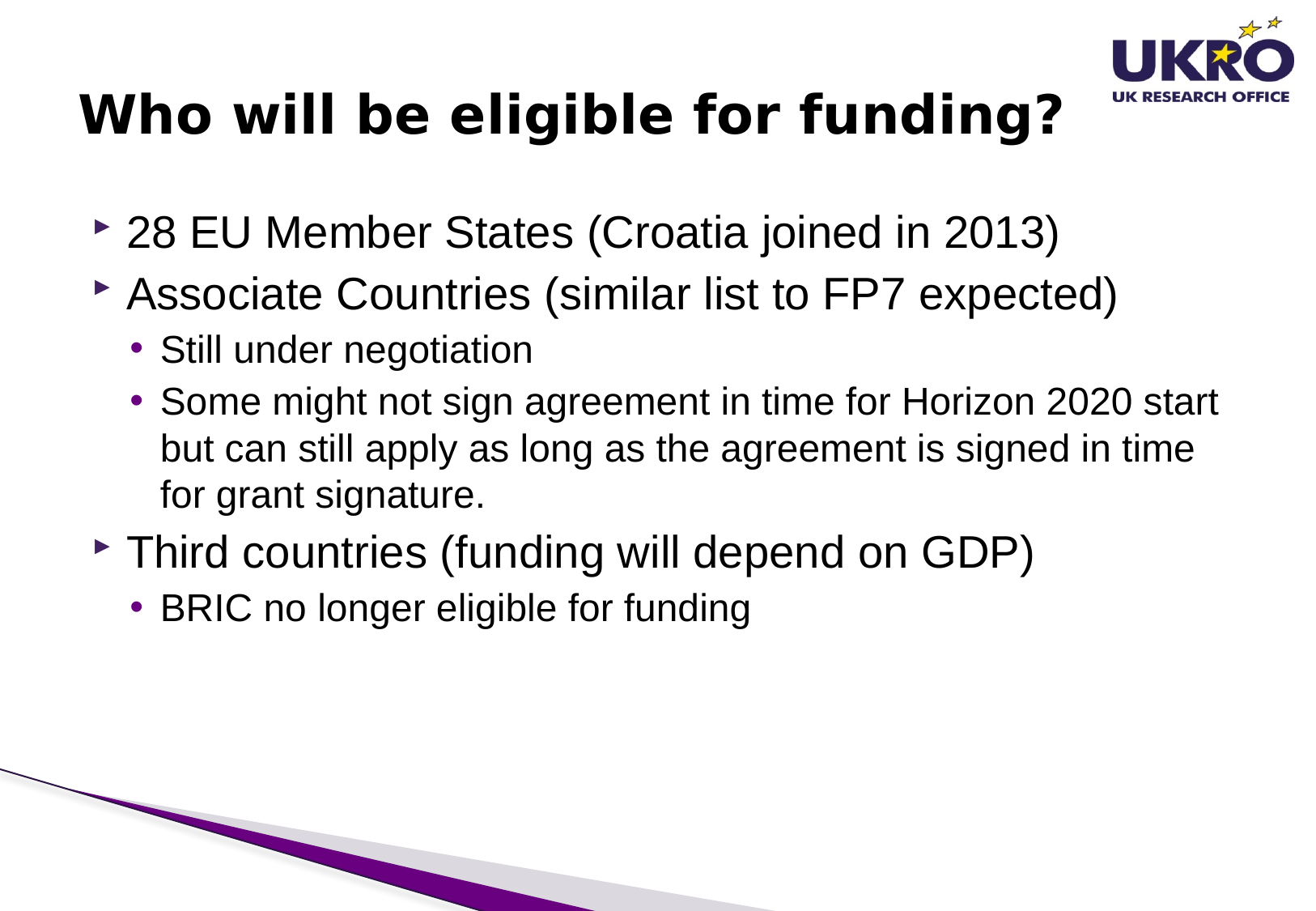

# Who will be eligible for funding?
28 EU Member States (Croatia joined in 2013)
Associate Countries (similar list to FP7 expected)
Still under negotiation
Some might not sign agreement in time for Horizon 2020 start but can still apply as long as the agreement is signed in time for grant signature.
Third countries (funding will depend on GDP)
BRIC no longer eligible for funding